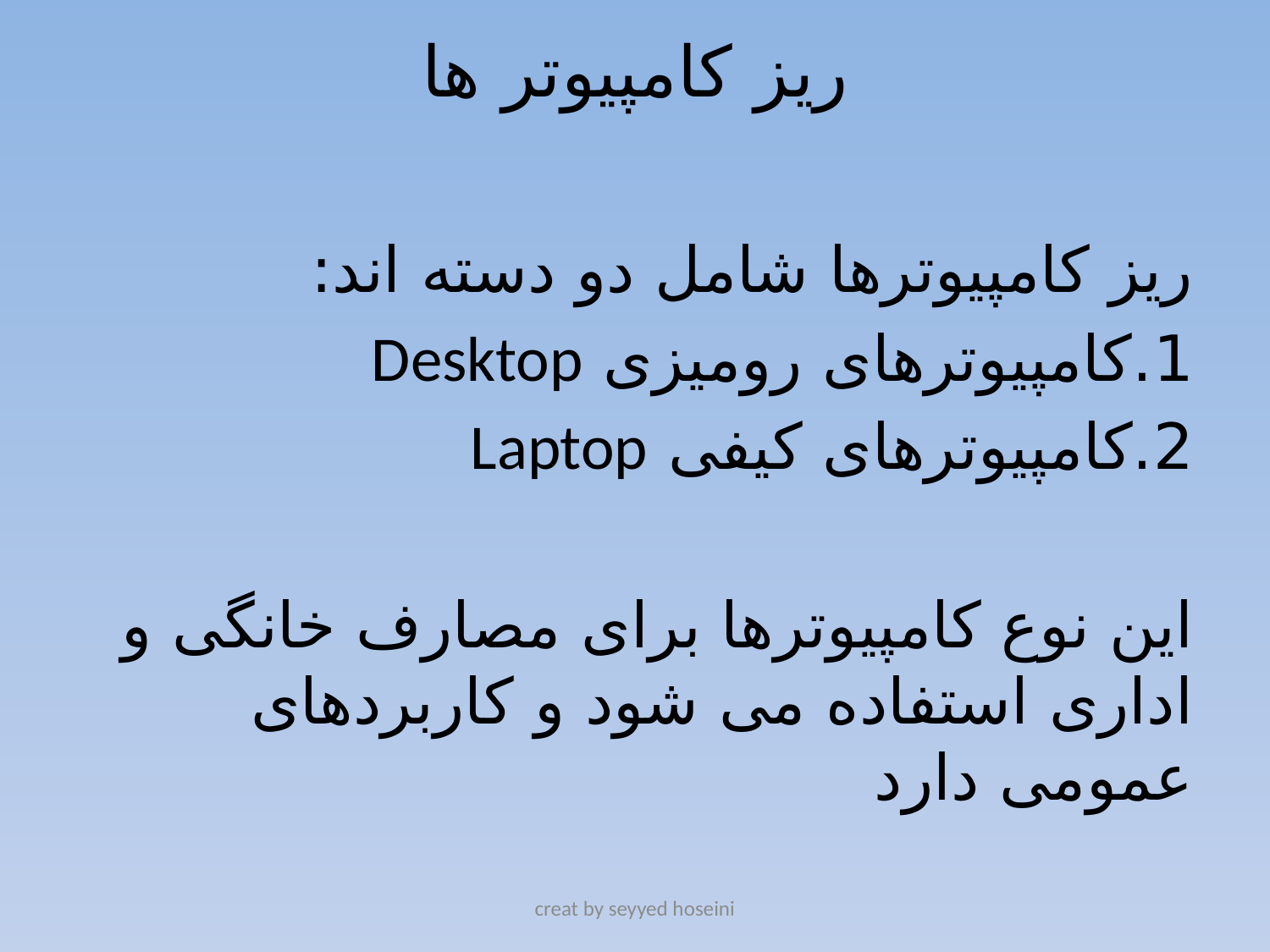

# ریز کامپیوتر ها
ریز کامپیوترها شامل دو دسته اند:
1.کامپیوترهای رومیزی Desktop
2.کامپیوترهای کیفی Laptop

این نوع کامپیوترها برای مصارف خانگی و اداری استفاده می شود و کاربردهای عمومی دارد
creat by seyyed hoseini